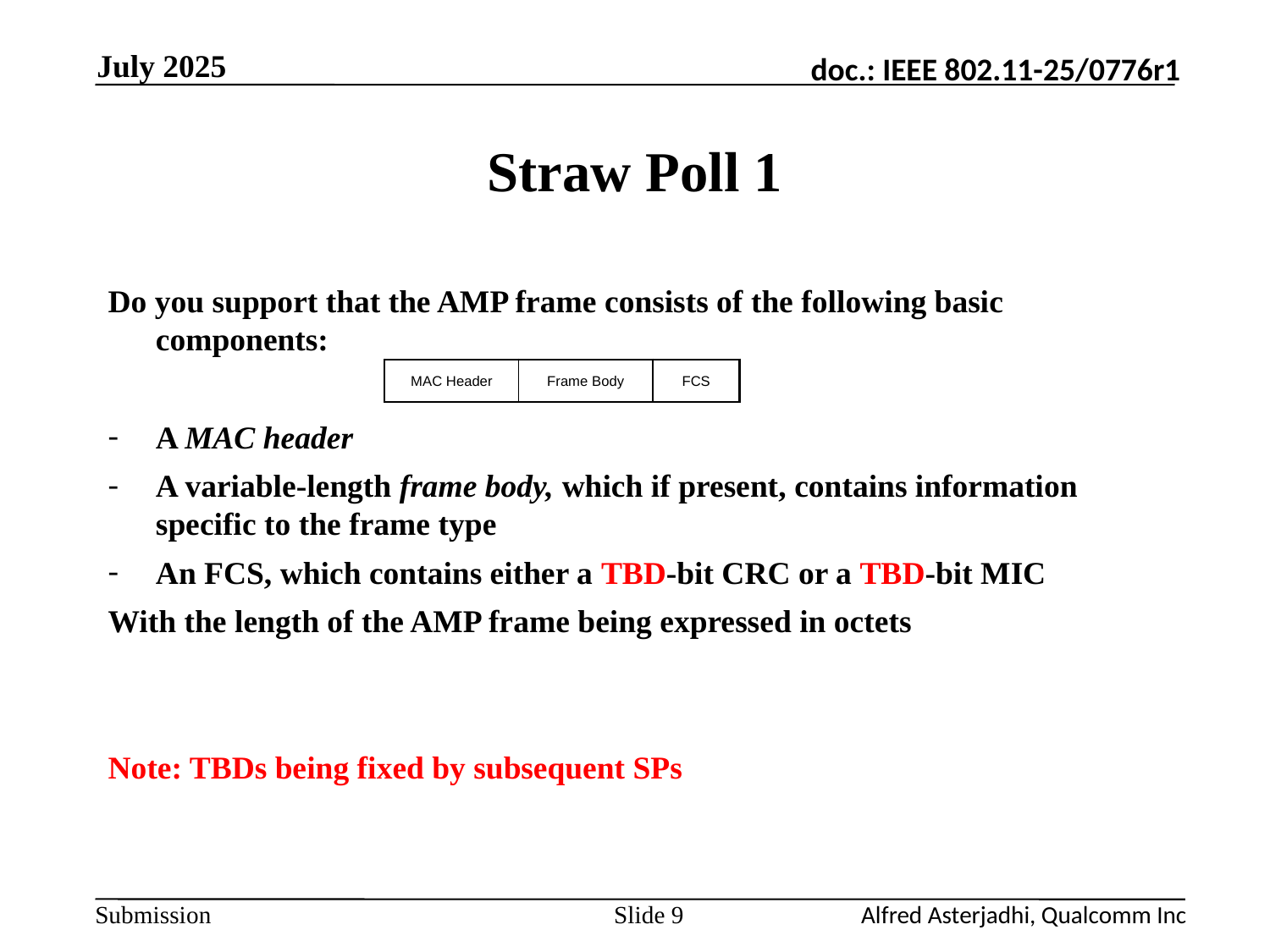

July 2025
# Straw Poll 1
Do you support that the AMP frame consists of the following basic components:

A MAC header
A variable-length frame body, which if present, contains information specific to the frame type
An FCS, which contains either a TBD-bit CRC or a TBD-bit MIC
With the length of the AMP frame being expressed in octets

Note: TBDs being fixed by subsequent SPs
| MAC Header | Frame Body | FCS |
| --- | --- | --- |
Slide 9
Alfred Asterjadhi, Qualcomm Inc